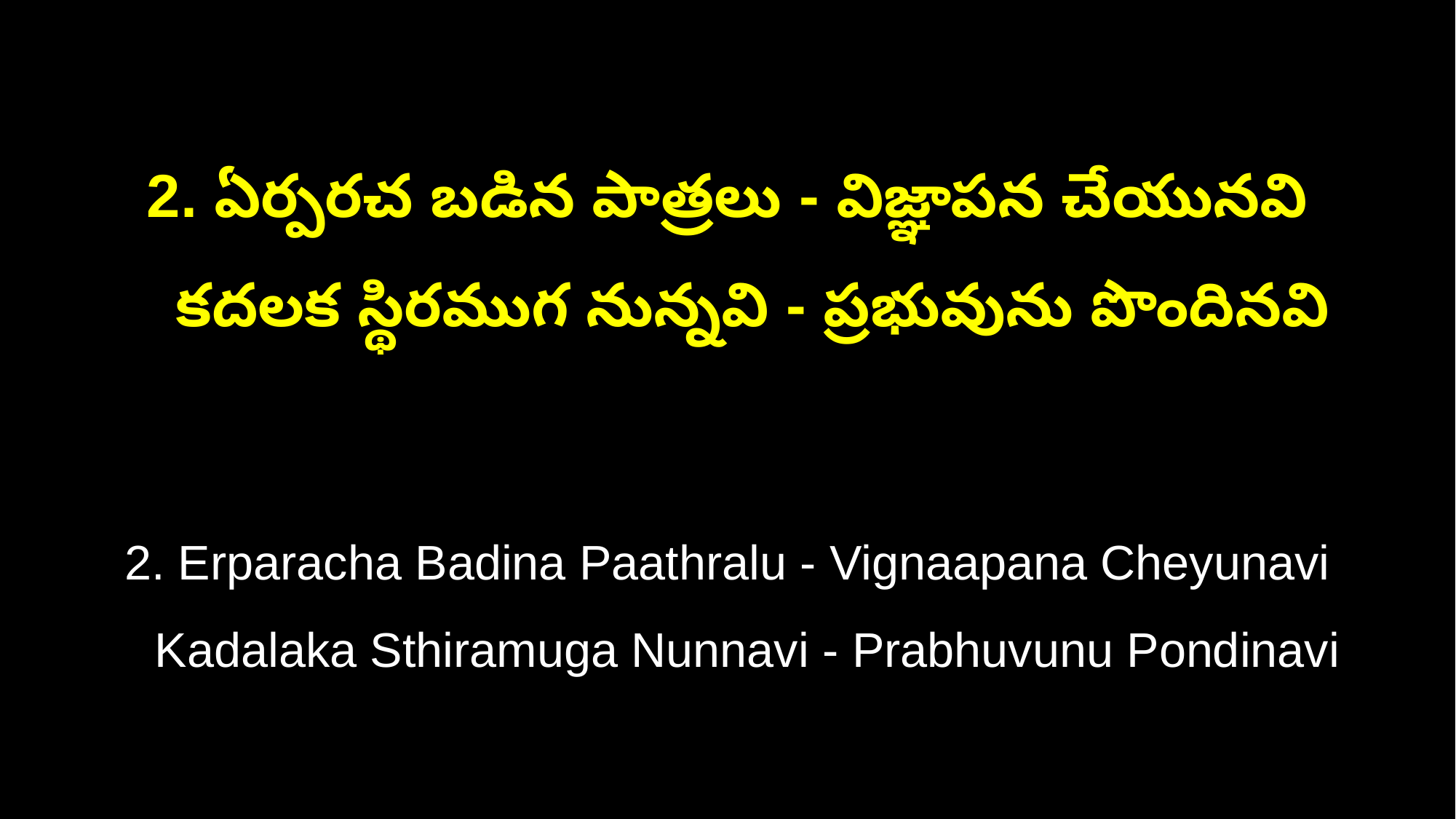

2. ఏర్పరచ బడిన పాత్రలు - విజ్ఞాపన చేయునవి
   కదలక స్థిరముగ నున్నవి - ప్రభువును పొందినవి
2. Erparacha Badina Paathralu - Vignaapana Cheyunavi
   Kadalaka Sthiramuga Nunnavi - Prabhuvunu Pondinavi